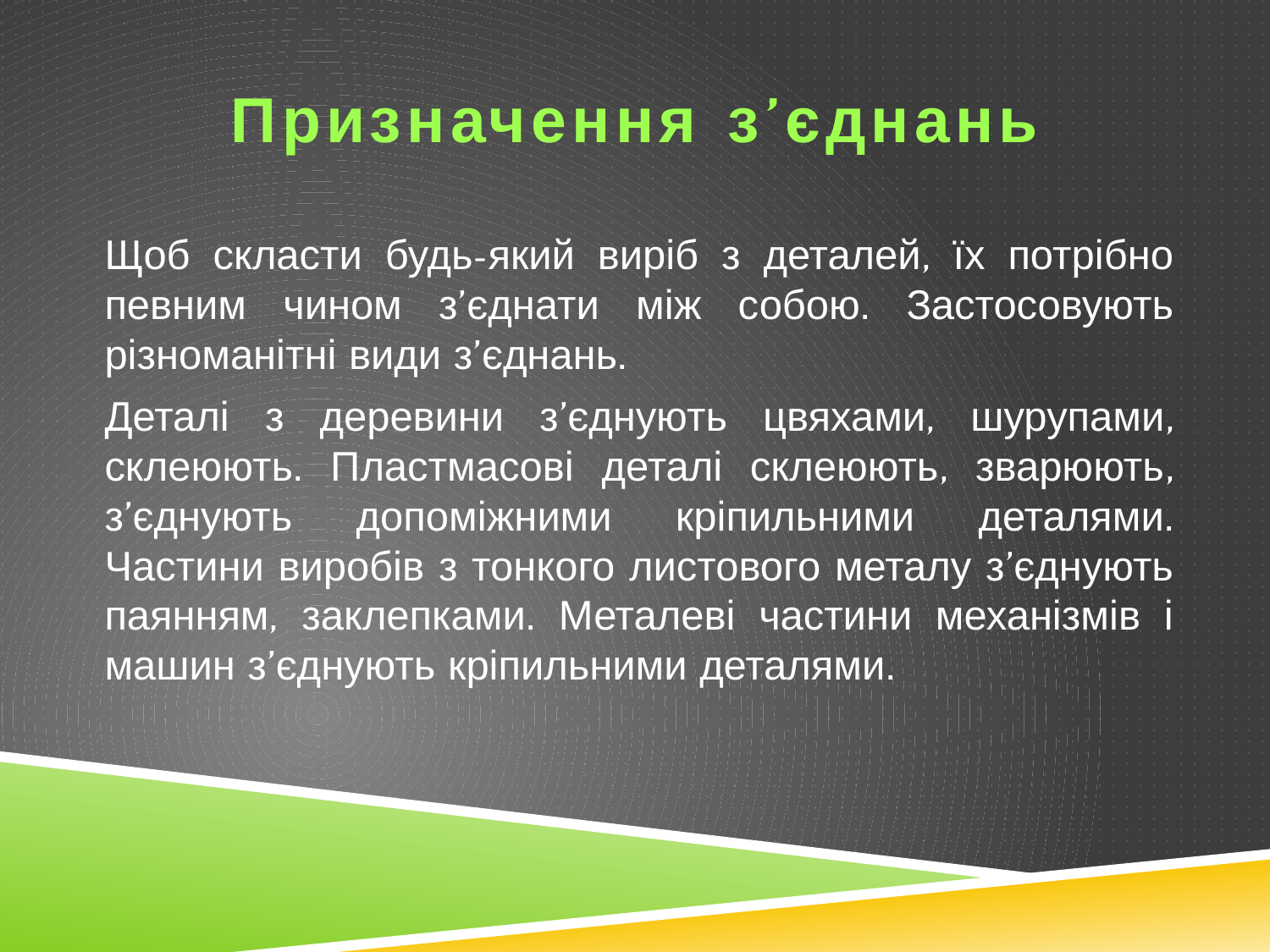

# Призначення з’єднань
	Щоб скласти будь-який виріб з деталей, їх потрібно певним чином з’єднати між собою. Застосовують різноманітні види з’єднань.
	Деталі з деревини з’єднують цвяхами, шурупами, склеюють. Пластмасові деталі склеюють, зварюють, з’єднують допоміжними кріпильними деталями. Частини виробів з тонкого листового металу з’єднують паянням, заклепками. Металеві частини механізмів і машин з’єднують кріпильними деталями.